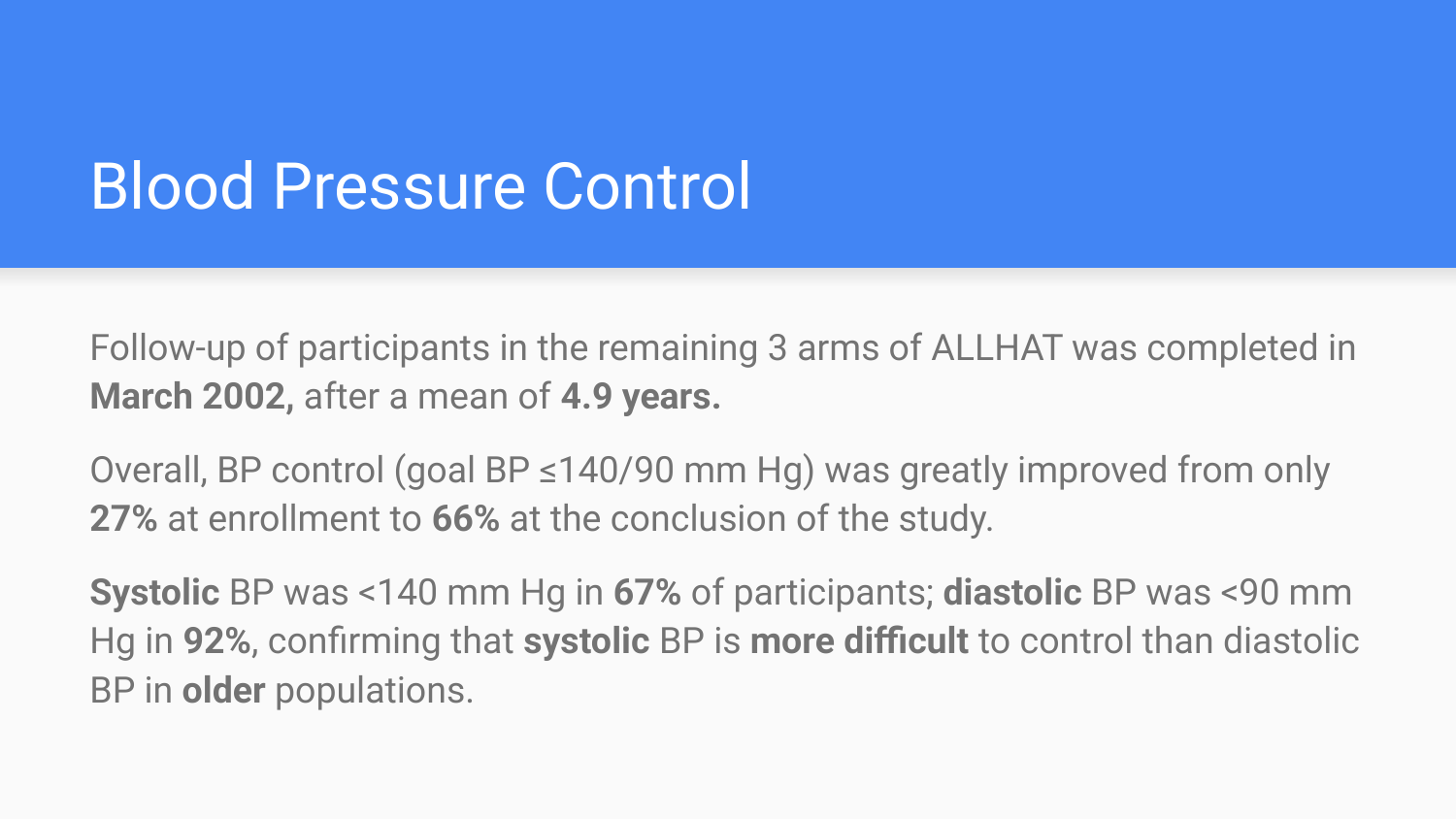

# Blood Pressure Control
Follow-up of participants in the remaining 3 arms of ALLHAT was completed in March 2002, after a mean of 4.9 years.
Overall, BP control (goal BP ≤140/90 mm Hg) was greatly improved from only 27% at enrollment to 66% at the conclusion of the study.
Systolic BP was <140 mm Hg in 67% of participants; diastolic BP was <90 mm Hg in 92%, confirming that systolic BP is more difficult to control than diastolic BP in older populations.